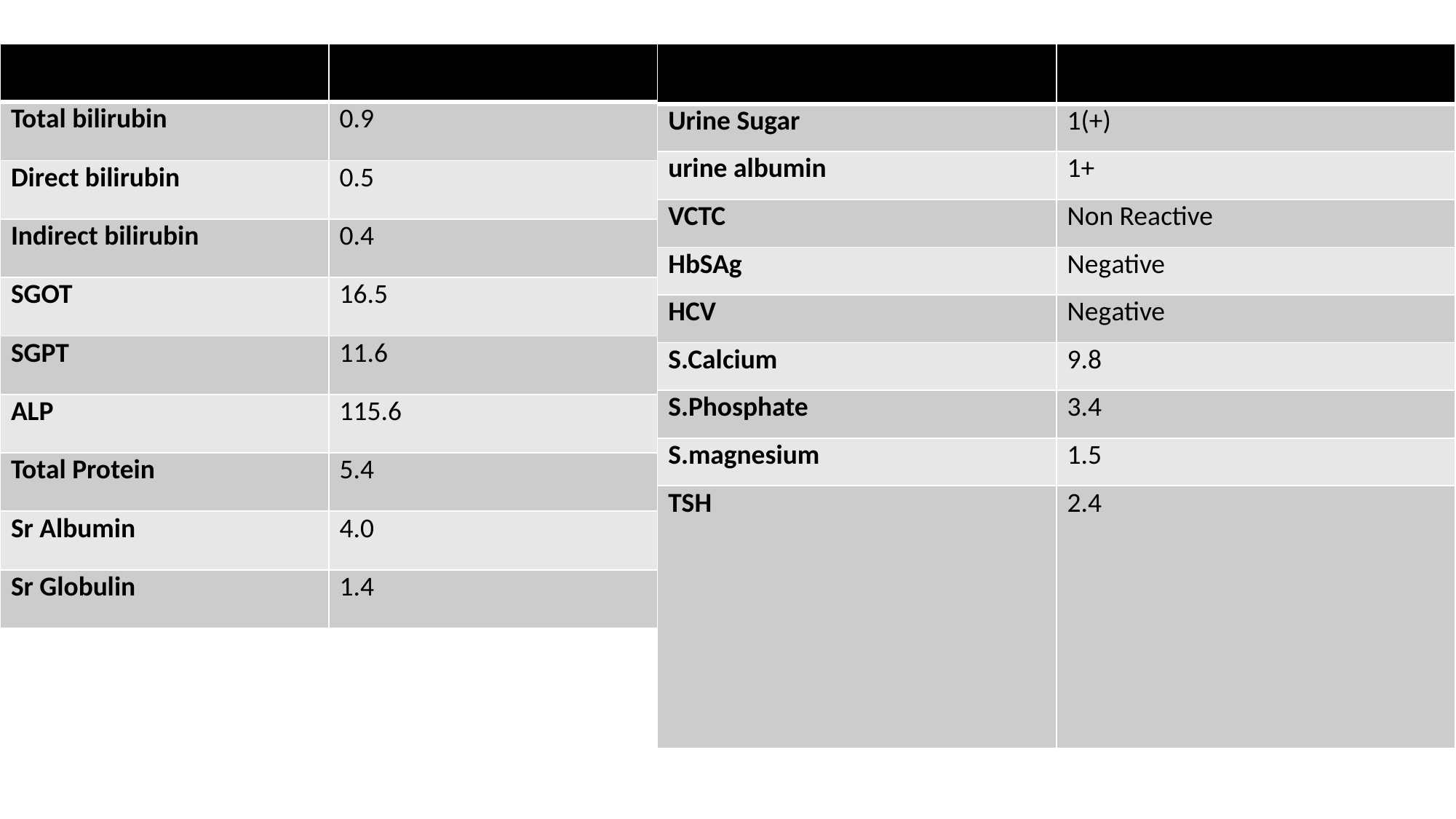

|  |  |
| --- | --- |
| Total bilirubin | 0.9 |
| Direct bilirubin | 0.5 |
| Indirect bilirubin | 0.4 |
| SGOT | 16.5 |
| SGPT | 11.6 |
| ALP | 115.6 |
| Total Protein | 5.4 |
| Sr Albumin | 4.0 |
| Sr Globulin | 1.4 |
#
|  |  |
| --- | --- |
| Urine Sugar | 1(+) |
| urine albumin | 1+ |
| VCTC | Non Reactive |
| HbSAg | Negative |
| HCV | Negative |
| S.Calcium | 9.8 |
| S.Phosphate | 3.4 |
| S.magnesium | 1.5 |
| TSH | 2.4 |